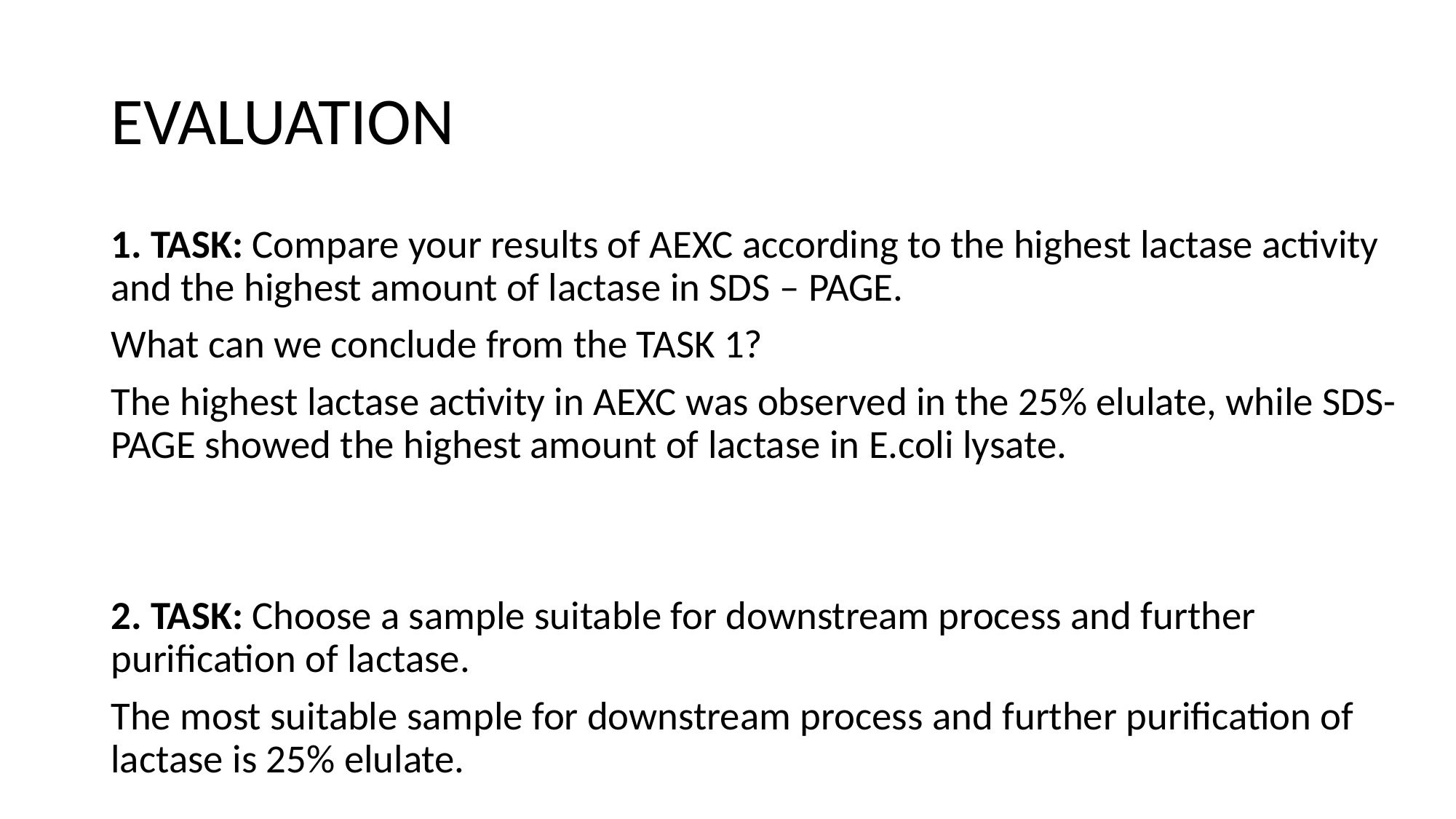

# EVALUATION
1. TASK: Compare your results of AEXC according to the highest lactase activity and the highest amount of lactase in SDS – PAGE.
What can we conclude from the TASK 1?
The highest lactase activity in AEXC was observed in the 25% elulate, while SDS-PAGE showed the highest amount of lactase in E.coli lysate.

2. TASK: Choose a sample suitable for downstream process and further purification of lactase.
The most suitable sample for downstream process and further purification of lactase is 25% elulate.